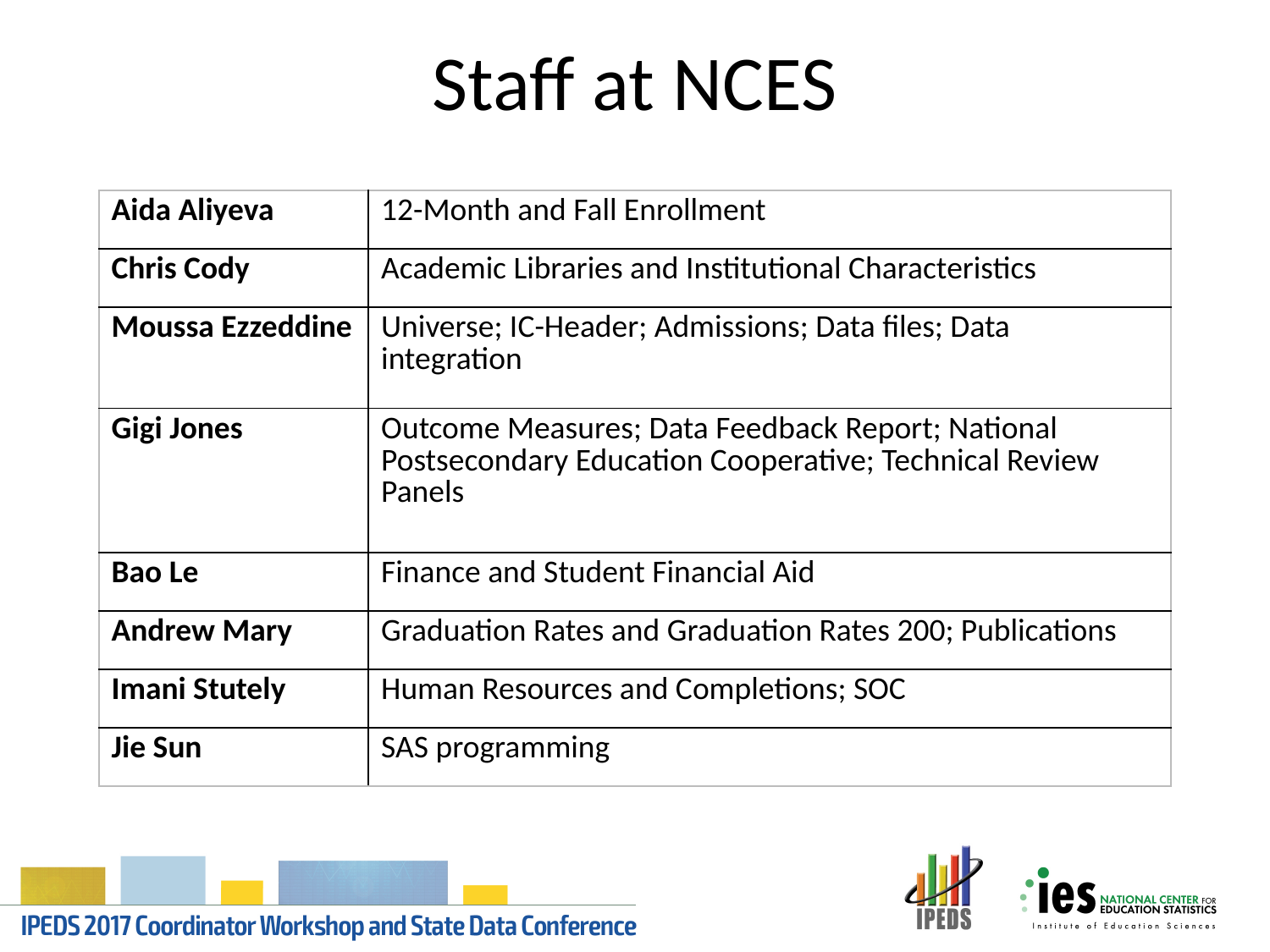

# Staff at NCES
| Aida Aliyeva | 12-Month and Fall Enrollment |
| --- | --- |
| Chris Cody | Academic Libraries and Institutional Characteristics |
| Moussa Ezzeddine | Universe; IC-Header; Admissions; Data files; Data integration |
| Gigi Jones | Outcome Measures; Data Feedback Report; National Postsecondary Education Cooperative; Technical Review Panels |
| Bao Le | Finance and Student Financial Aid |
| Andrew Mary | Graduation Rates and Graduation Rates 200; Publications |
| Imani Stutely | Human Resources and Completions; SOC |
| Jie Sun | SAS programming |